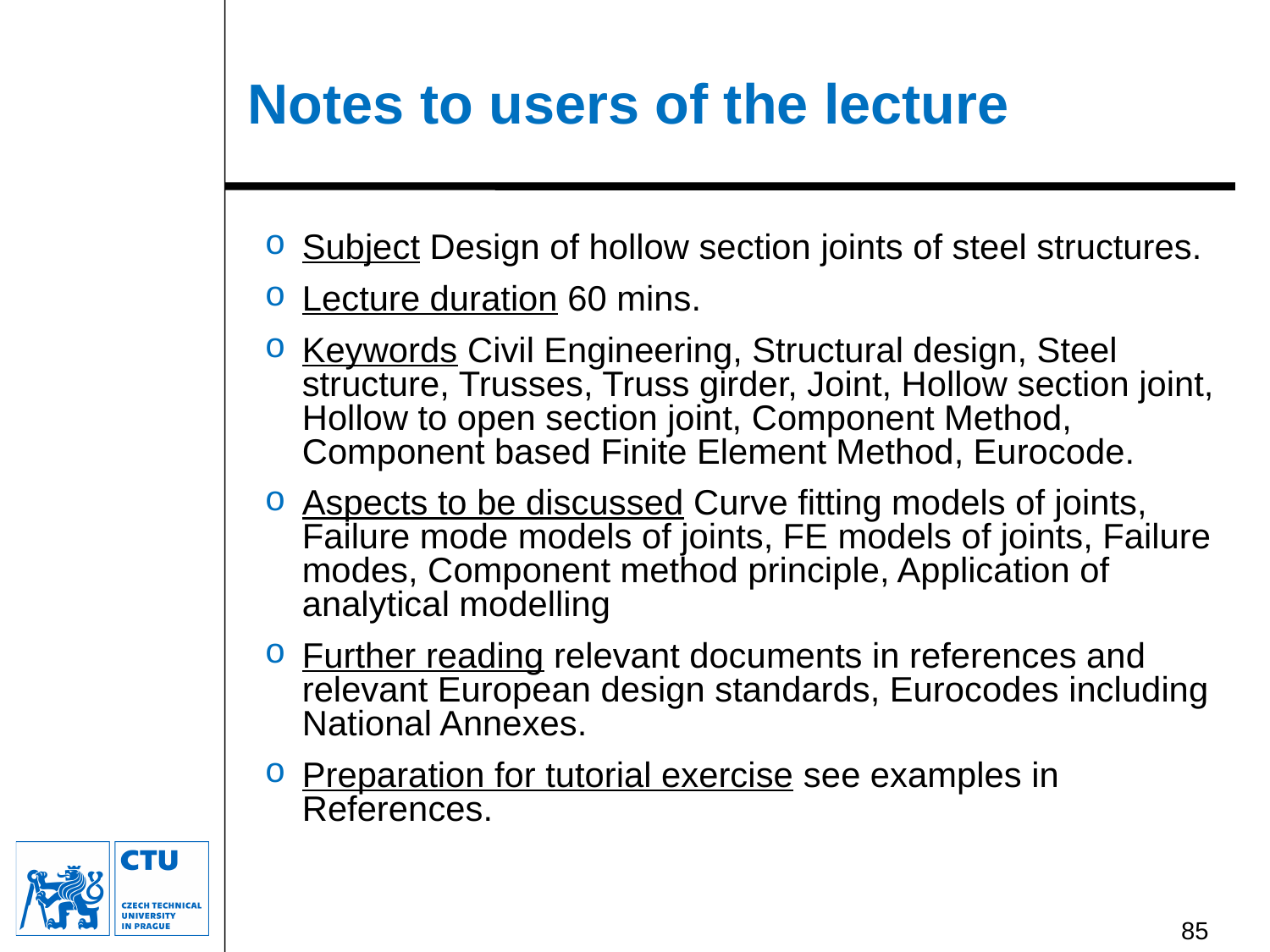

# Notes to users of the lecture
Subject Design of hollow section joints of steel structures.
Lecture duration 60 mins.
Keywords Civil Engineering, Structural design, Steel structure, Trusses, Truss girder, Joint, Hollow section joint, Hollow to open section joint, Component Method, Component based Finite Element Method, Eurocode.
Aspects to be discussed Curve fitting models of joints, Failure mode models of joints, FE models of joints, Failure modes, Component method principle, Application of analytical modelling
Further reading relevant documents in references and relevant European design standards, Eurocodes including National Annexes.
Preparation for tutorial exercise see examples in References.